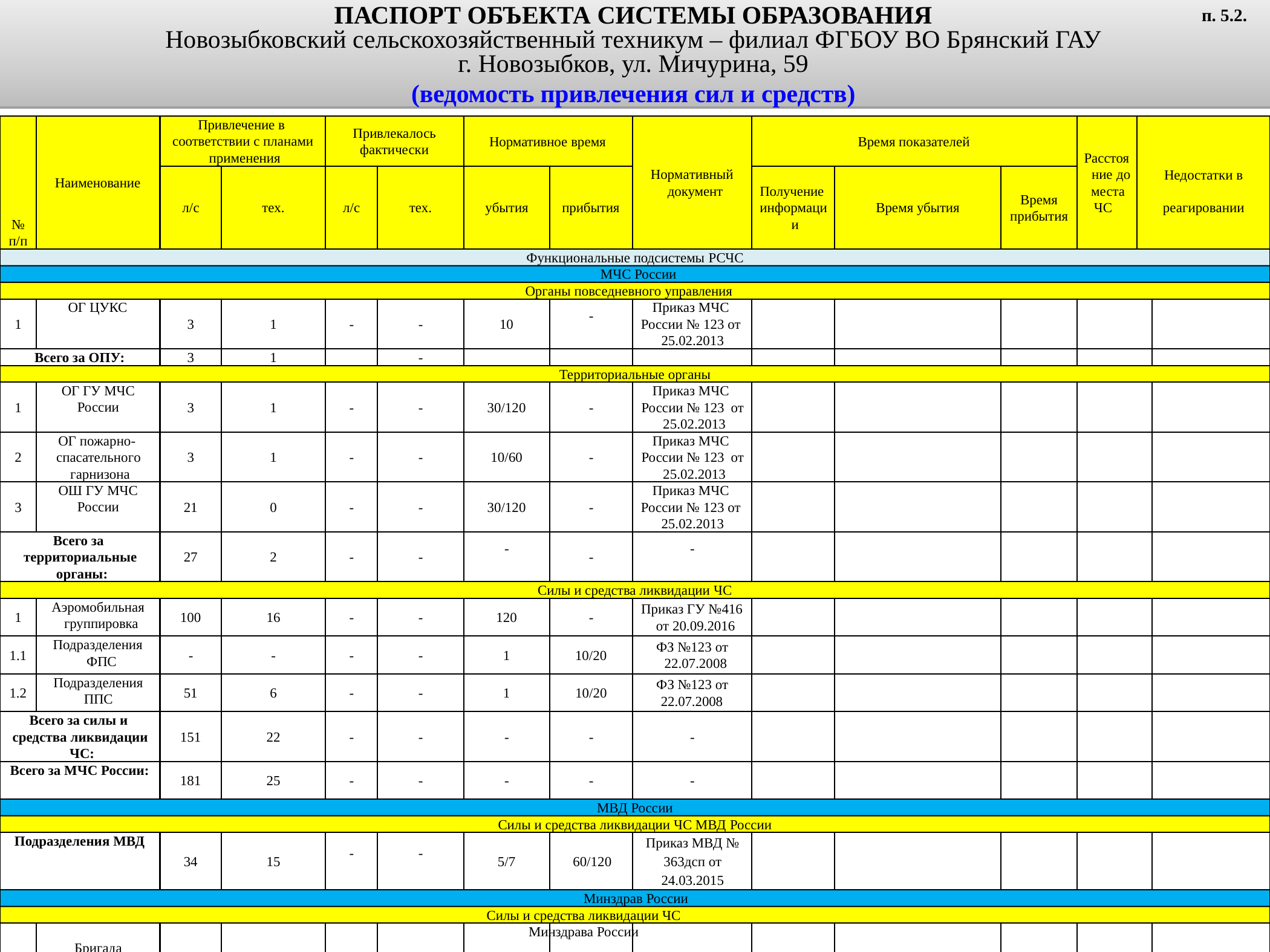

п. 5.2.
ПАСПОРТ ОБЪЕКТА СИСТЕМЫ ОБРАЗОВАНИЯ
Новозыбковский сельскохозяйственный техникум – филиал ФГБОУ ВО Брянский ГАУ
г. Новозыбков, ул. Мичурина, 59
(ведомость привлечения сил и средств)

Привлечение в  соответствии с планами  применения

Привлекалось
фактически
Нормативное время
Время показателей
Расстоя  ние до  места
ЧС

Нормативный  документ
Недостатки в  реагировании

Наименование
Получение  информаци  и
Время  прибытия
л/с
тех.
л/с
тех.
убытия
прибытия
Время убытия
№  п/п
Функциональные подсистемы РСЧС  МЧС России
Органы повседневного управления

ОГ ЦУКС
Приказ МЧС  России № 123 от  25.02.2013

-
1
3
1
-
-
10
Всего за ОПУ:
3
1
-

Территориальные органы

ОГ ГУ МЧС
России
Приказ МЧС  России № 123 от  25.02.2013

1
3
1
-
-
30/120
-
ОГ пожарно-  спасательного  гарнизона
Приказ МЧС  России № 123 от  25.02.2013

2
3
1
-
-
10/60
-
ОШ ГУ МЧС
России
Приказ МЧС  России № 123 от  25.02.2013

3
21
0
-
-
30/120
-
Всего за  территориальные  органы:

-
-
27
2
-
-
-
Силы и средства ликвидации ЧС

Аэромобильная  группировка

Приказ ГУ №416  от 20.09.2016
1
100
16
-
-
120
-
Подразделения  ФПС

ФЗ №123 от  22.07.2008
1.1
-
-
-
-
1
10/20
Подразделения
ППС

ФЗ №123 от
22.07.2008
1.2
51
6
-
-
1
10/20
Всего за силы и  средства ликвидации  ЧС:

151
22
-
-
-
-
-
Всего за МЧС России:

181
25
-
-
-
-
-
МВД России
Силы и средства ликвидации ЧС МВД России

Приказ МВД №  363дсп от  24.03.2015

Подразделения МВД

-
-
34
15
5/7	60/120
Минздрав России
Силы и средства ликвидации ЧС Минздрава России
Бригада  специализированн